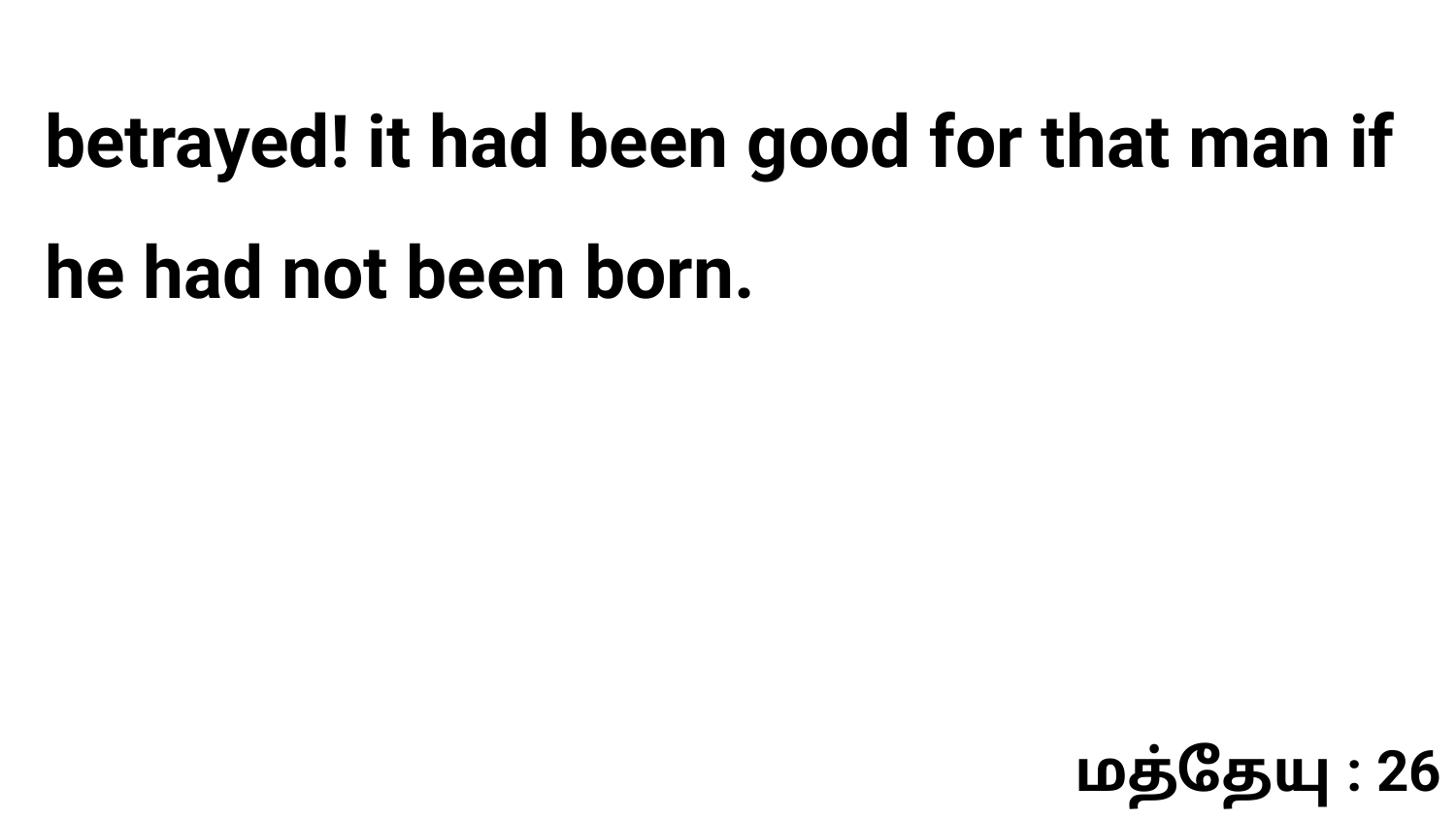

betrayed! it had been good for that man if he had not been born.
மத்தேயு : 26